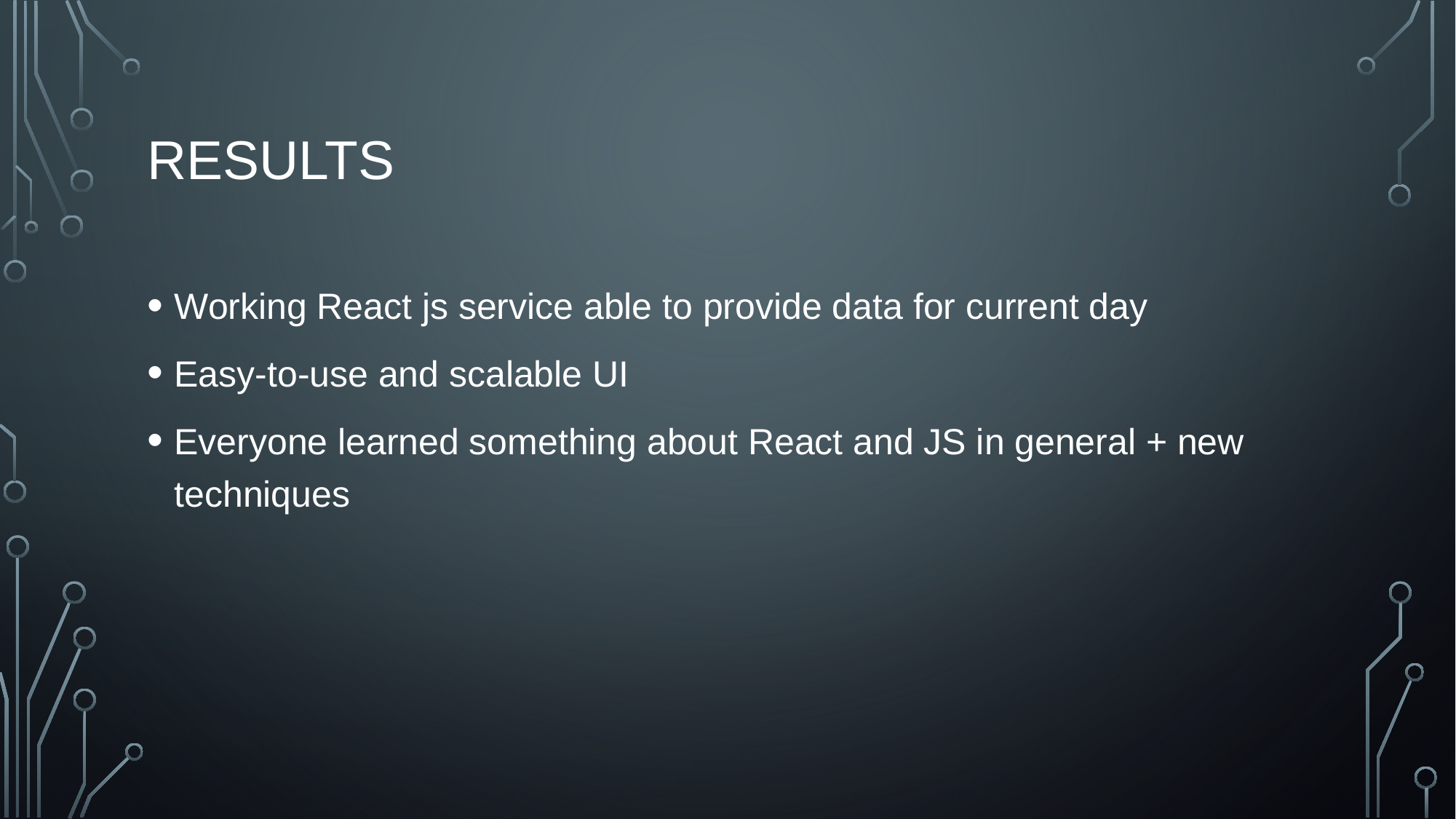

# Results
Working React js service able to provide data for current day
Easy-to-use and scalable UI
Everyone learned something about React and JS in general + new techniques